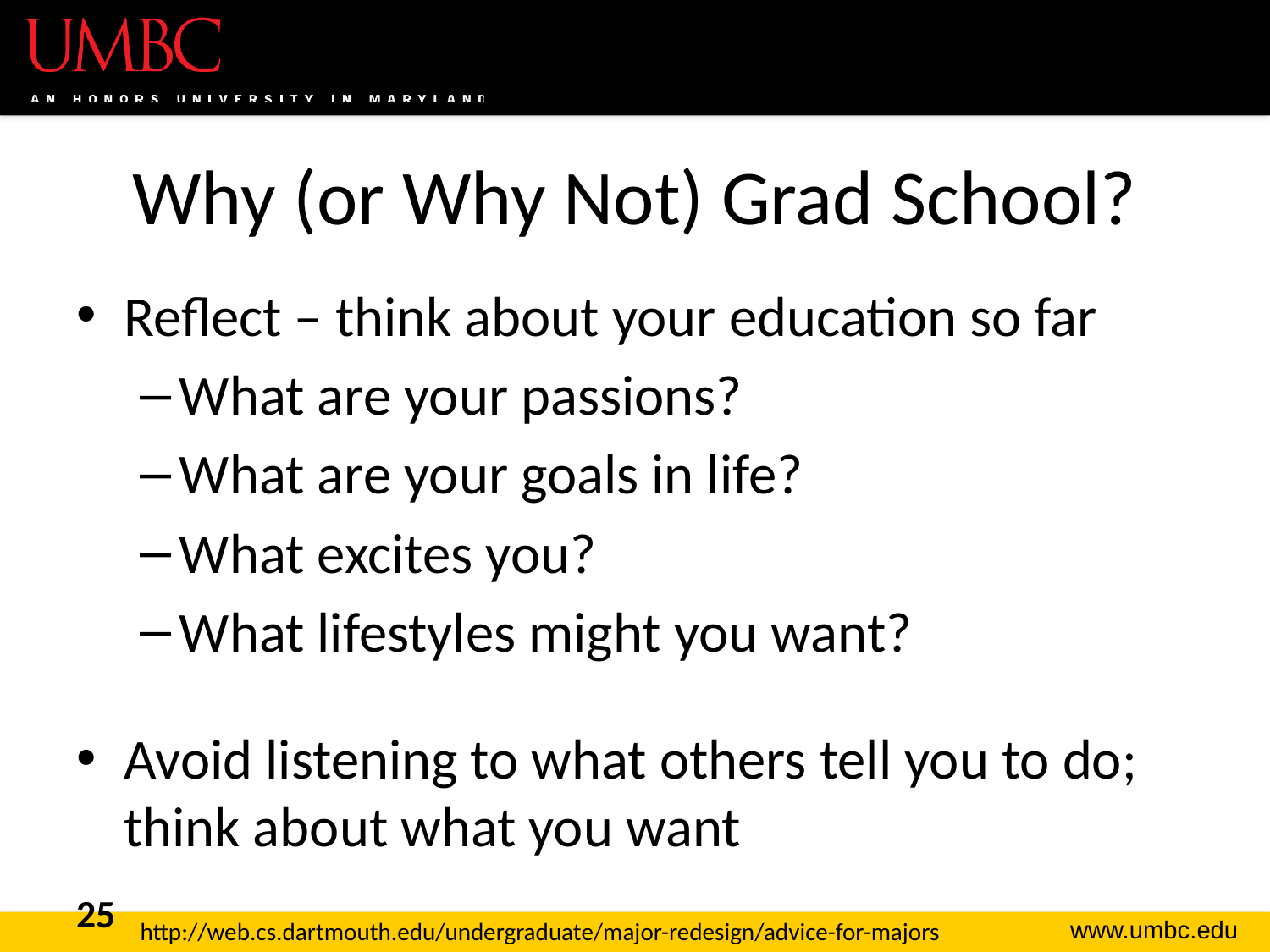

# Why (or Why Not) Grad School?
Reflect – think about your education so far
What are your passions?
What are your goals in life?
What excites you?
What lifestyles might you want?

Avoid listening to what others tell you to do; think about what you want
25
http://web.cs.dartmouth.edu/undergraduate/major-redesign/advice-for-majors